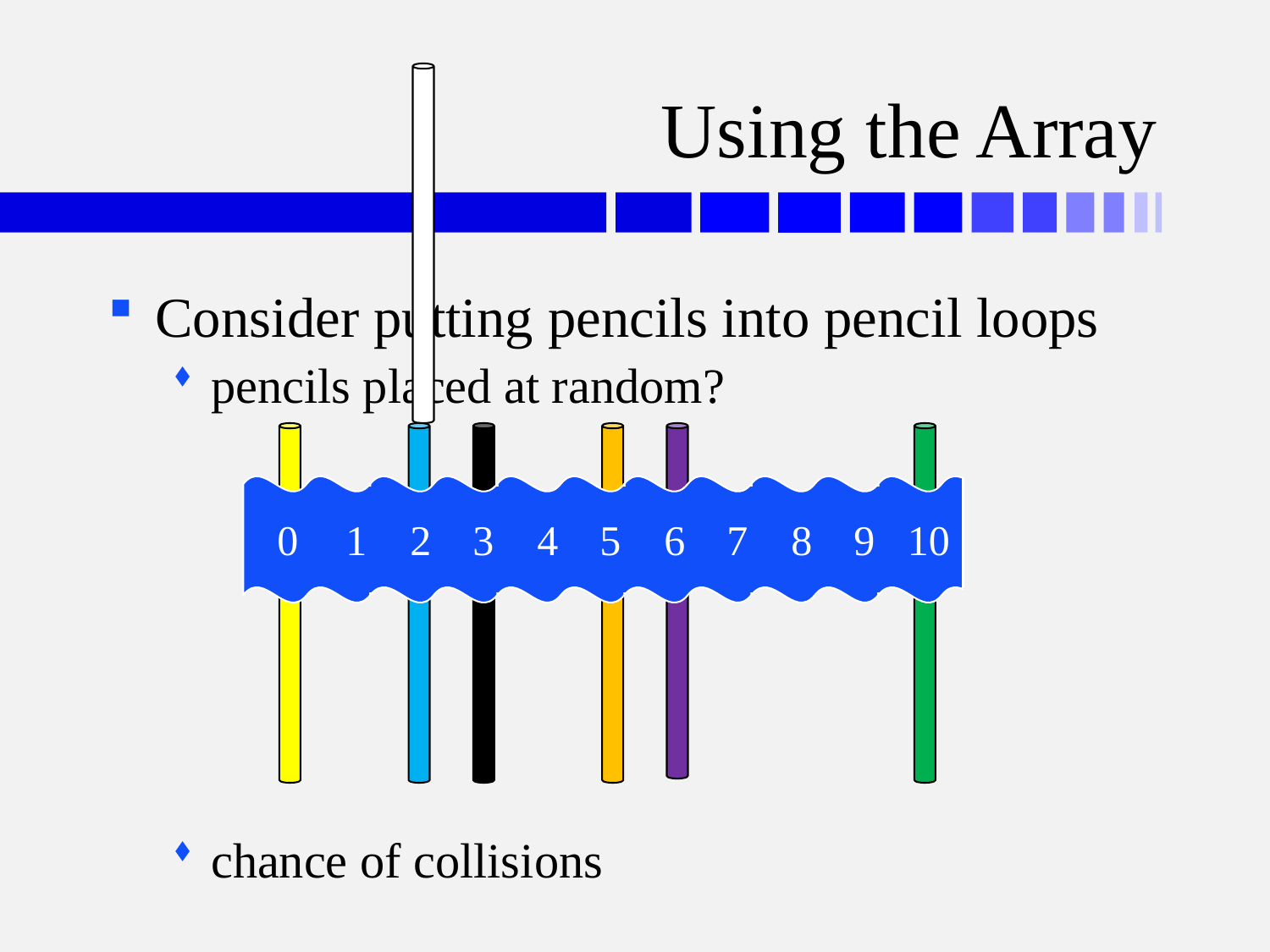

# Using the Array

Consider putting pencils into pencil loops
pencils placed at random?

chance of collisions

0	1	2	3	4	5	6	7	8	9	10